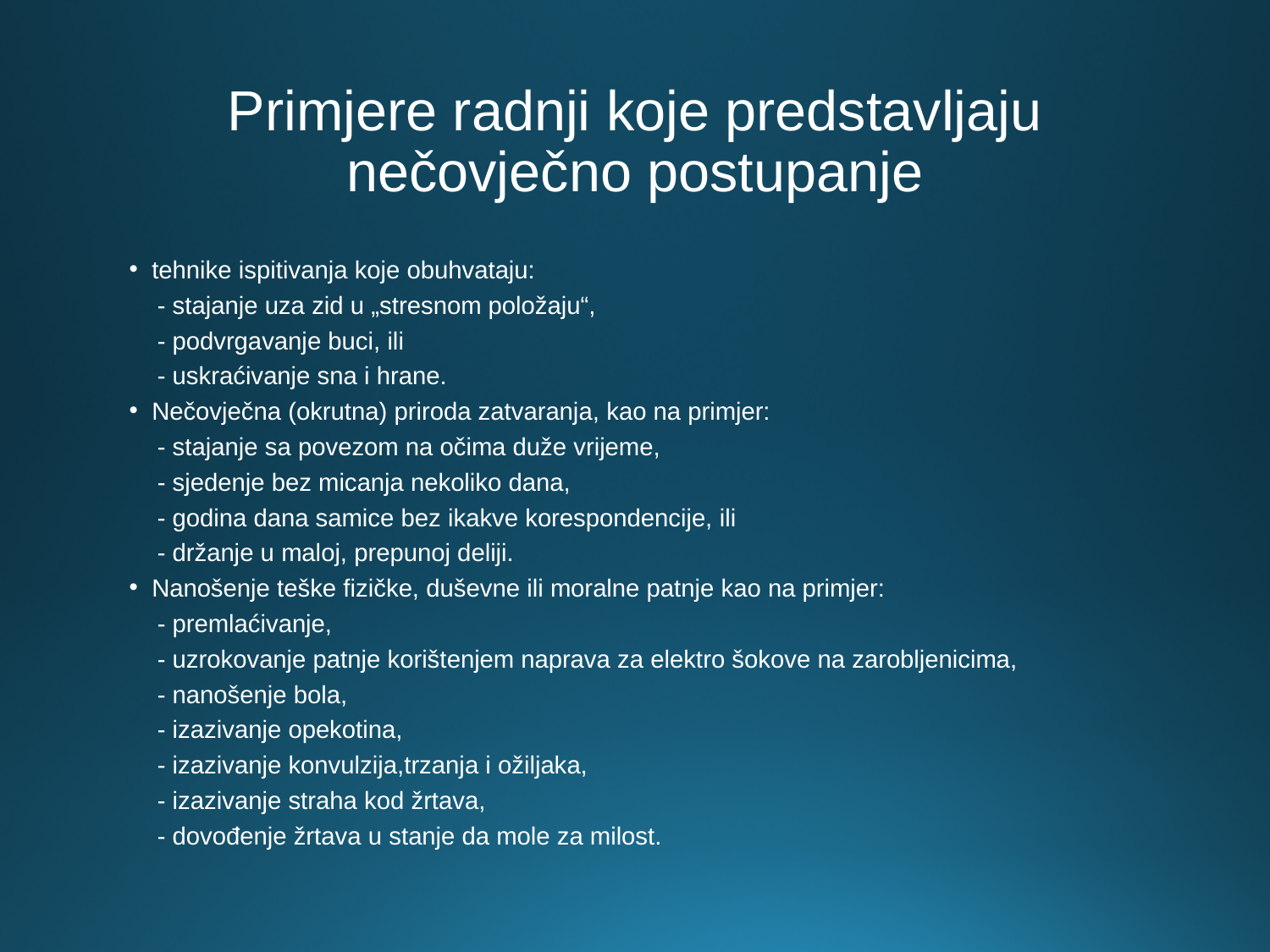

# Primjere radnji koje predstavljaju nečovječno postupanje
tehnike ispitivanja koje obuhvataju:
    - stajanje uza zid u „stresnom položaju“,
    - podvrgavanje buci, ili
    - uskraćivanje sna i hrane.
Nečovječna (okrutna) priroda zatvaranja, kao na primjer:
    - stajanje sa povezom na očima duže vrijeme,
    - sjedenje bez micanja nekoliko dana,
    - godina dana samice bez ikakve korespondencije, ili
    - držanje u maloj, prepunoj deliji.
Nanošenje teške fizičke, duševne ili moralne patnje kao na primjer:
    - premlaćivanje,
    - uzrokovanje patnje korištenjem naprava za elektro šokove na zarobljenicima,
    - nanošenje bola,
    - izazivanje opekotina,
    - izazivanje konvulzija,trzanja i ožiljaka,
    - izazivanje straha kod žrtava,
    - dovođenje žrtava u stanje da mole za milost.